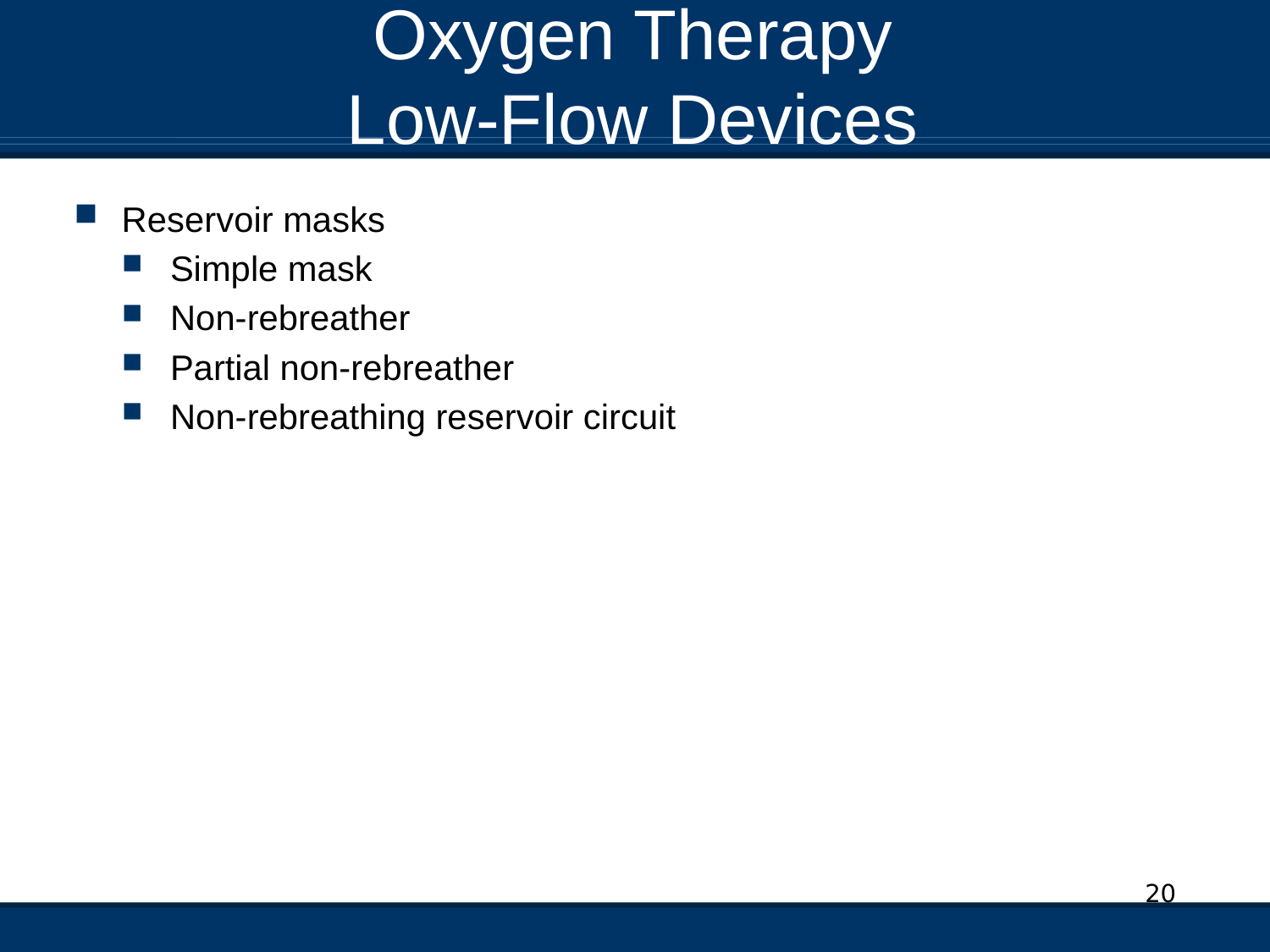

# Oxygen Therapy Low-Flow Devices
Reservoir masks
Simple mask
Non-rebreather
Partial non-rebreather
Non-rebreathing reservoir circuit

20